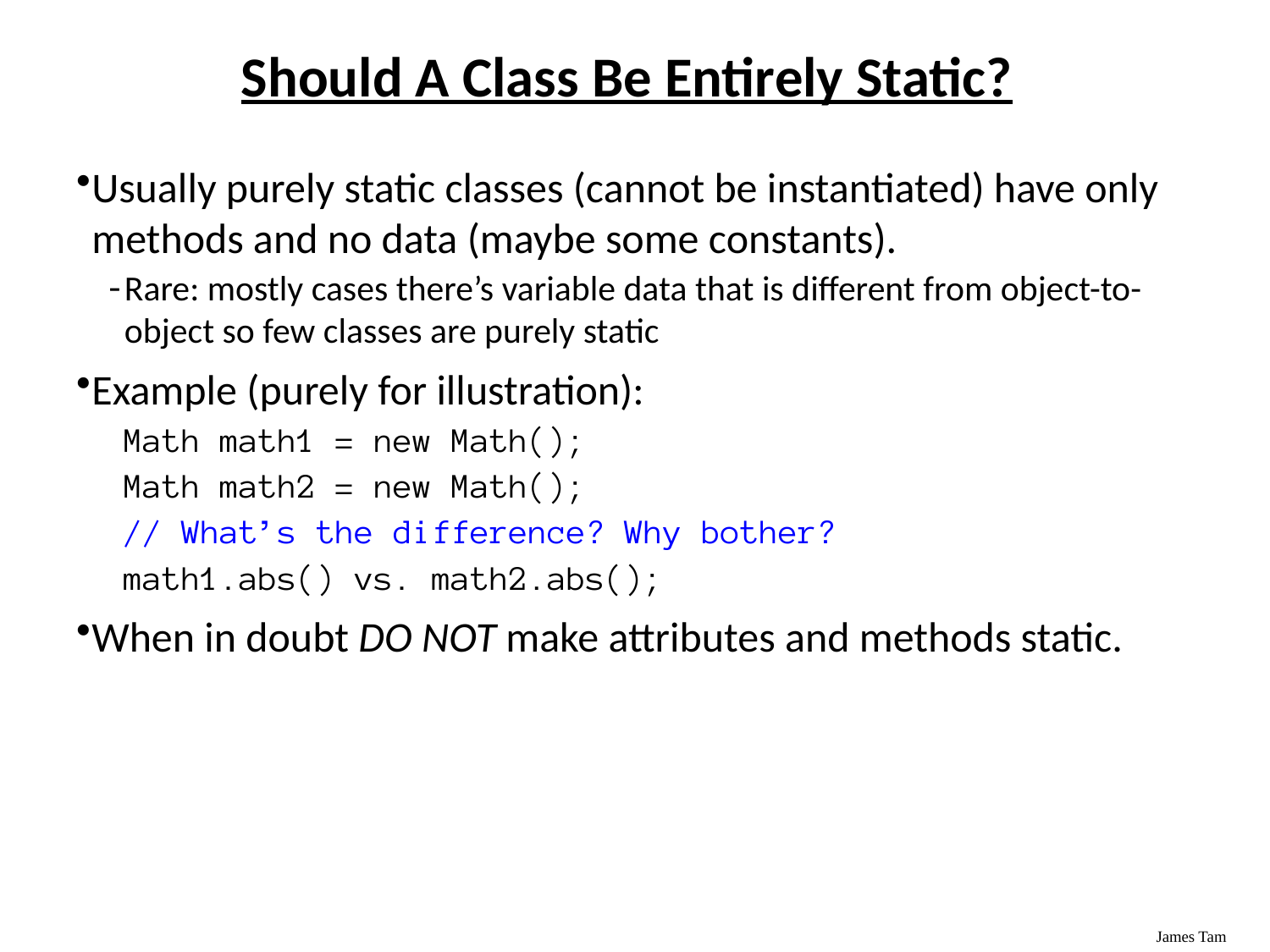

Should A Class Be Entirely Static?
Usually purely static classes (cannot be instantiated) have only methods and no data (maybe some constants).
Rare: mostly cases there’s variable data that is different from object-to-object so few classes are purely static
Example (purely for illustration):
Math math1 = new Math();
Math math2 = new Math();
// What’s the difference? Why bother?
math1.abs() vs. math2.abs();
When in doubt DO NOT make attributes and methods static.